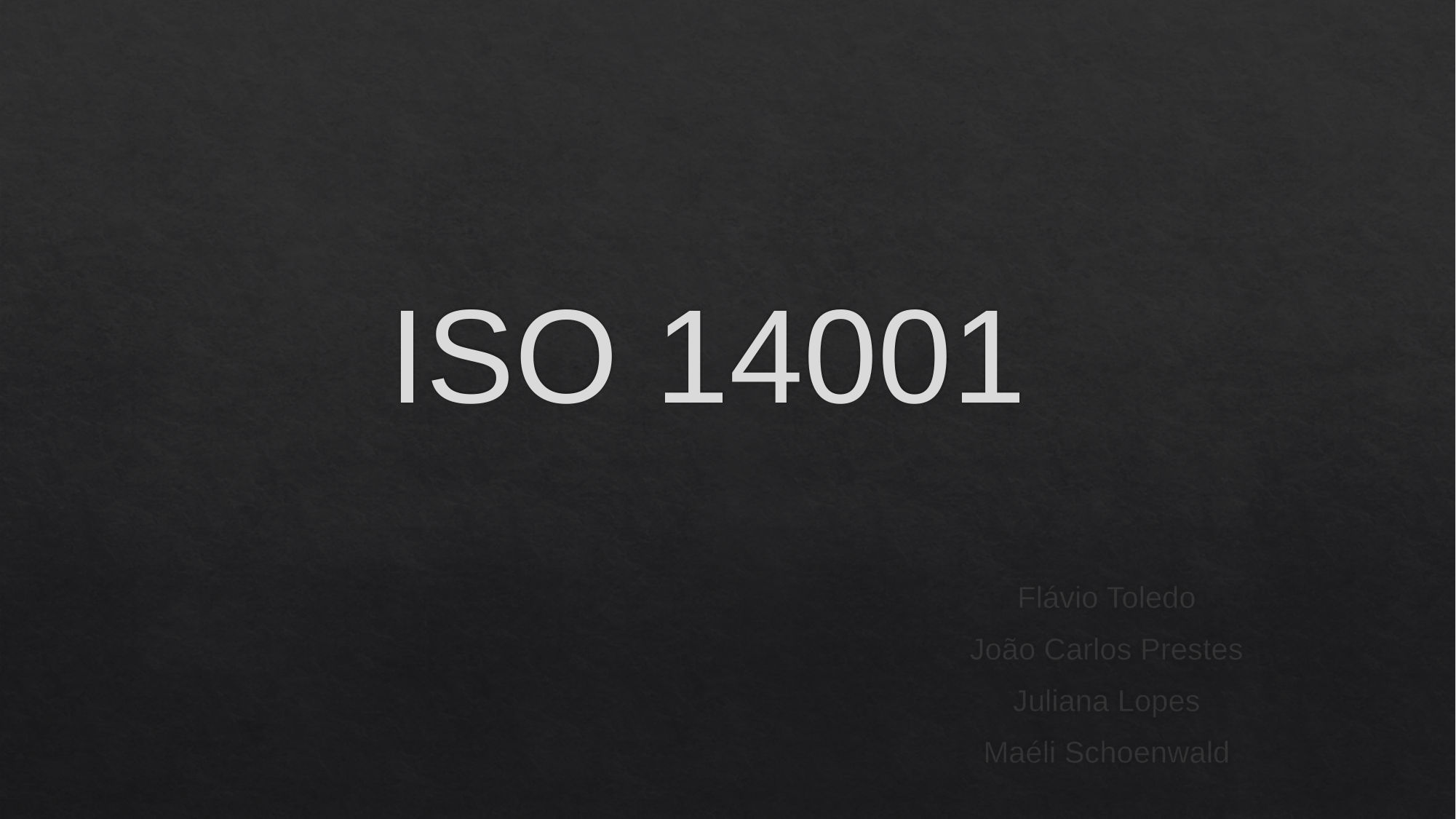

# ISO 14001
Flávio Toledo
João Carlos Prestes
Juliana Lopes
Maéli Schoenwald